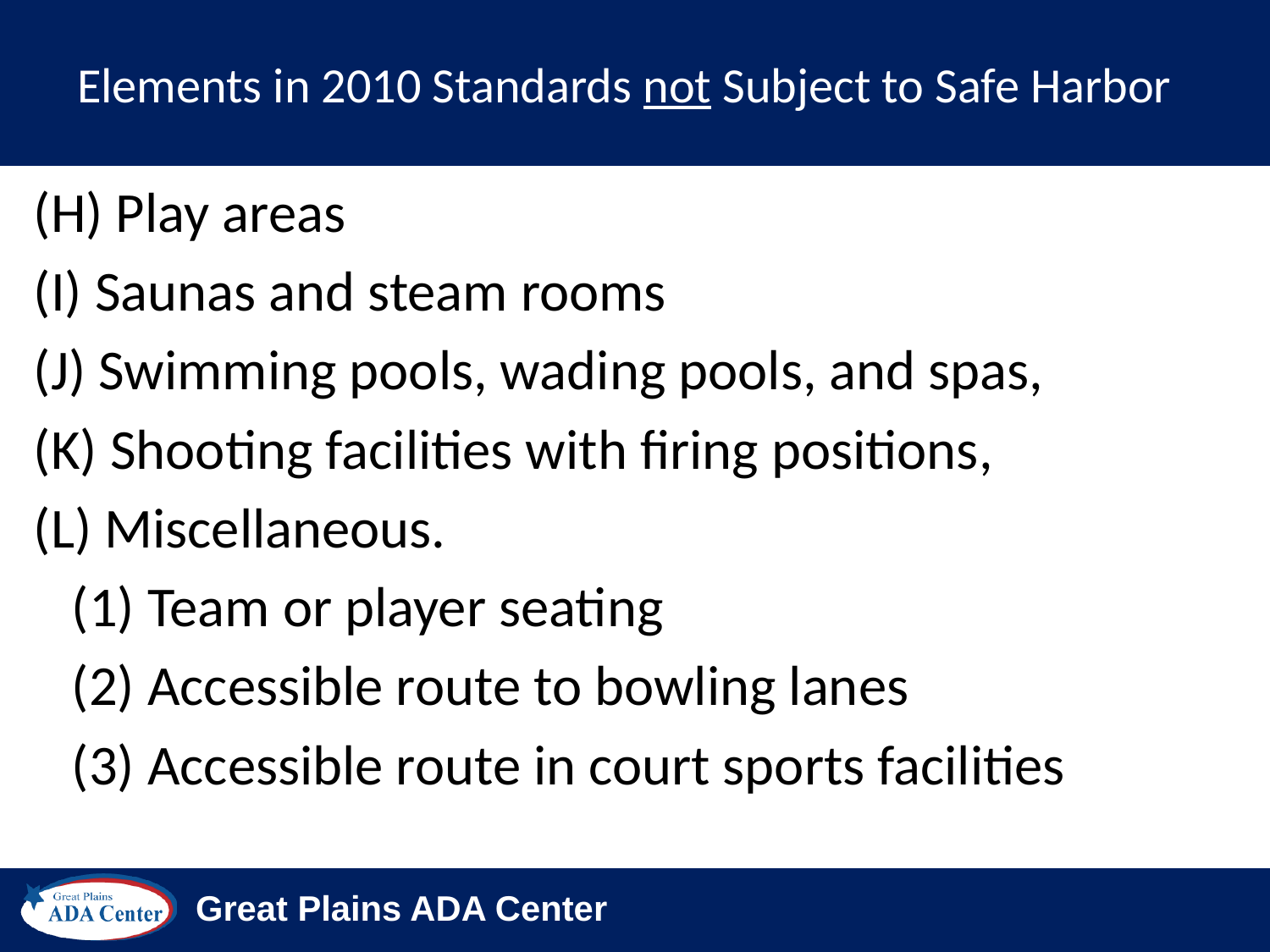

# Elements in 2010 Standards not Subject to Safe Harbor
(H) Play areas
(I) Saunas and steam rooms
(J) Swimming pools, wading pools, and spas,
(K) Shooting facilities with firing positions,
(L) Miscellaneous.
   (1) Team or player seating
   (2) Accessible route to bowling lanes
   (3) Accessible route in court sports facilities